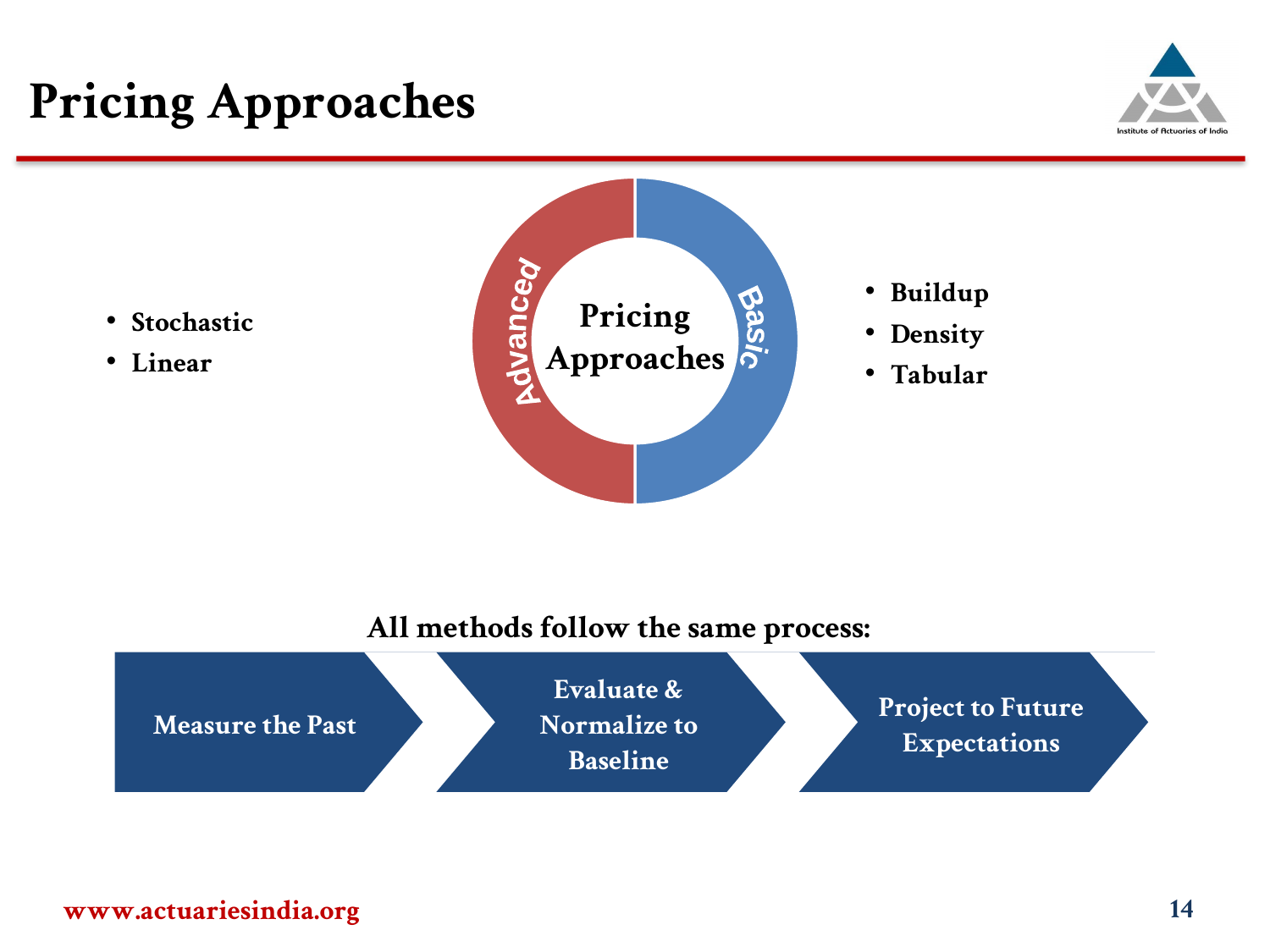

Pricing Approaches

### Chart

| Category | Column1 |
|---|---|
|  | 1.0 |
|  | 1.0 |
Buildup
Density
Tabular
Pricing Approaches
Stochastic
Linear
Basic
Advanced
All methods follow the same process:

Evaluate & Normalize to Baseline
Project to Future Expectations
Measure the Past
www.actuariesindia.org
14